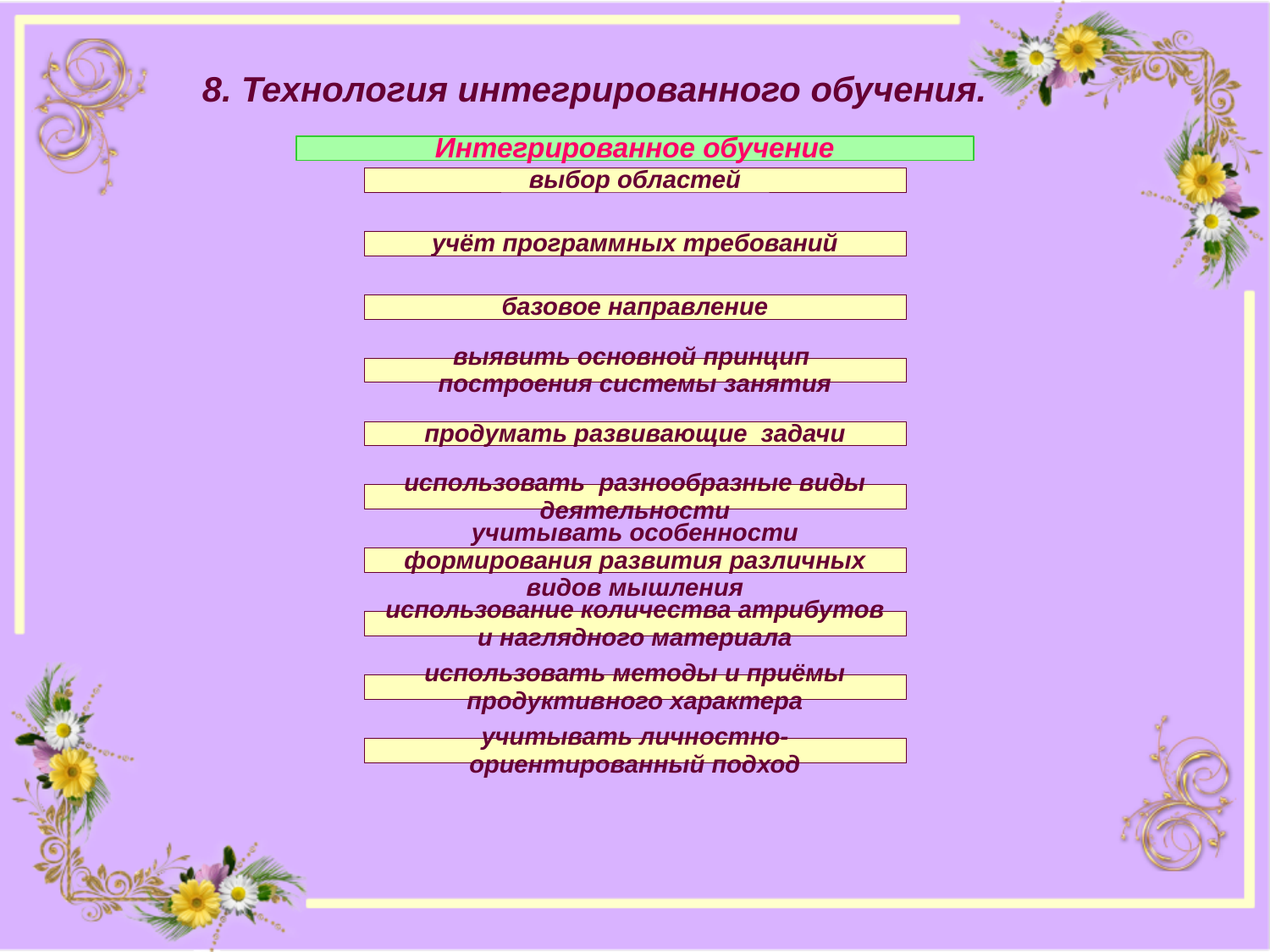

8. Технология интегрированного обучения.
Интегрированное обучение
выбор областей
учёт программных требований
базовое направление
использовать  разнообразные виды деятельности
выявить основной принцип  построения системы занятия
продумать развивающие  задачи
учитывать особенности формирования развития различных видов мышления
использование количества атрибутов и наглядного материала
использовать методы и приёмы продуктивного характера
учитывать личностно-ориентированный подход